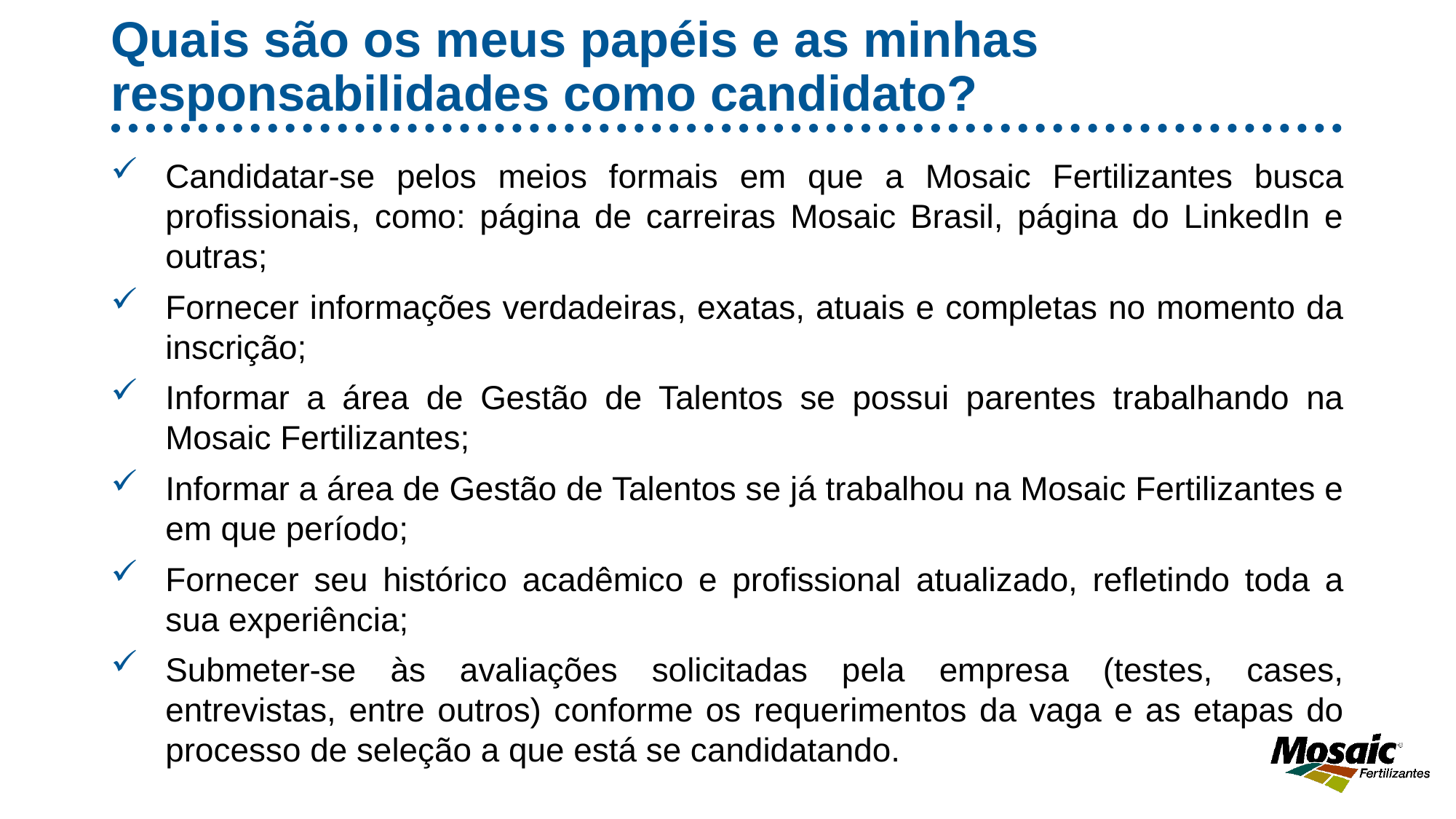

# Quais são os meus papéis e as minhas responsabilidades como candidato?
Candidatar-se pelos meios formais em que a Mosaic Fertilizantes busca profissionais, como: página de carreiras Mosaic Brasil, página do LinkedIn e outras;
Fornecer informações verdadeiras, exatas, atuais e completas no momento da inscrição;
Informar a área de Gestão de Talentos se possui parentes trabalhando na Mosaic Fertilizantes;
Informar a área de Gestão de Talentos se já trabalhou na Mosaic Fertilizantes e em que período;
Fornecer seu histórico acadêmico e profissional atualizado, refletindo toda a sua experiência;
Submeter-se às avaliações solicitadas pela empresa (testes, cases, entrevistas, entre outros) conforme os requerimentos da vaga e as etapas do processo de seleção a que está se candidatando.